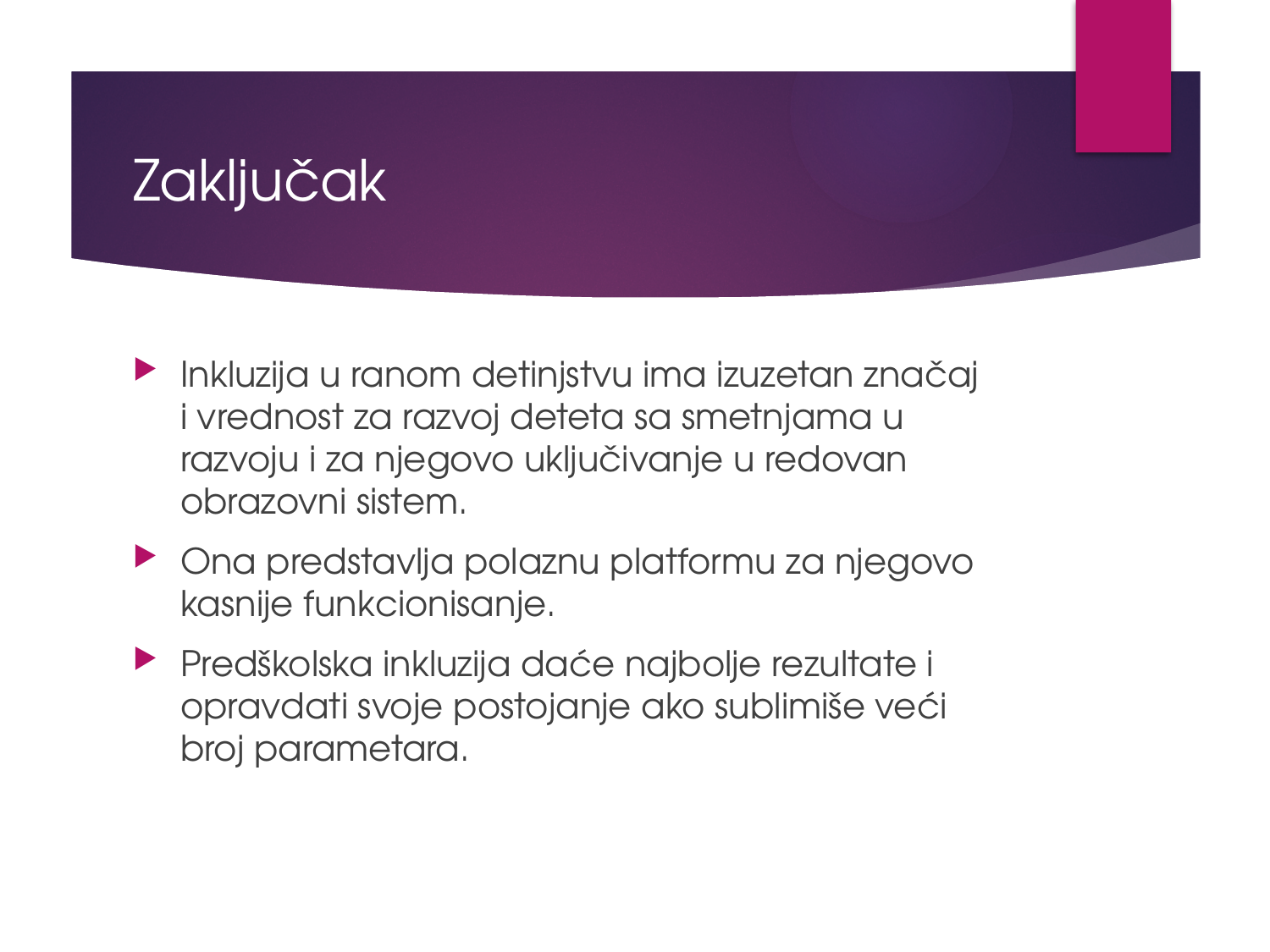

# Zaključak
Inkluzija u ranom detinjstvu ima izuzetan značaj i vrednost za razvoj deteta sa smetnjama u razvoju i za njegovo uključivanje u redovan obrazovni sistem.
Ona predstavlja polaznu platformu za njegovo kasnije funkcionisanje.
Predškolska inkluzija daće najbolje rezultate i opravdati svoje postojanje ako sublimiše veći broj parametara.